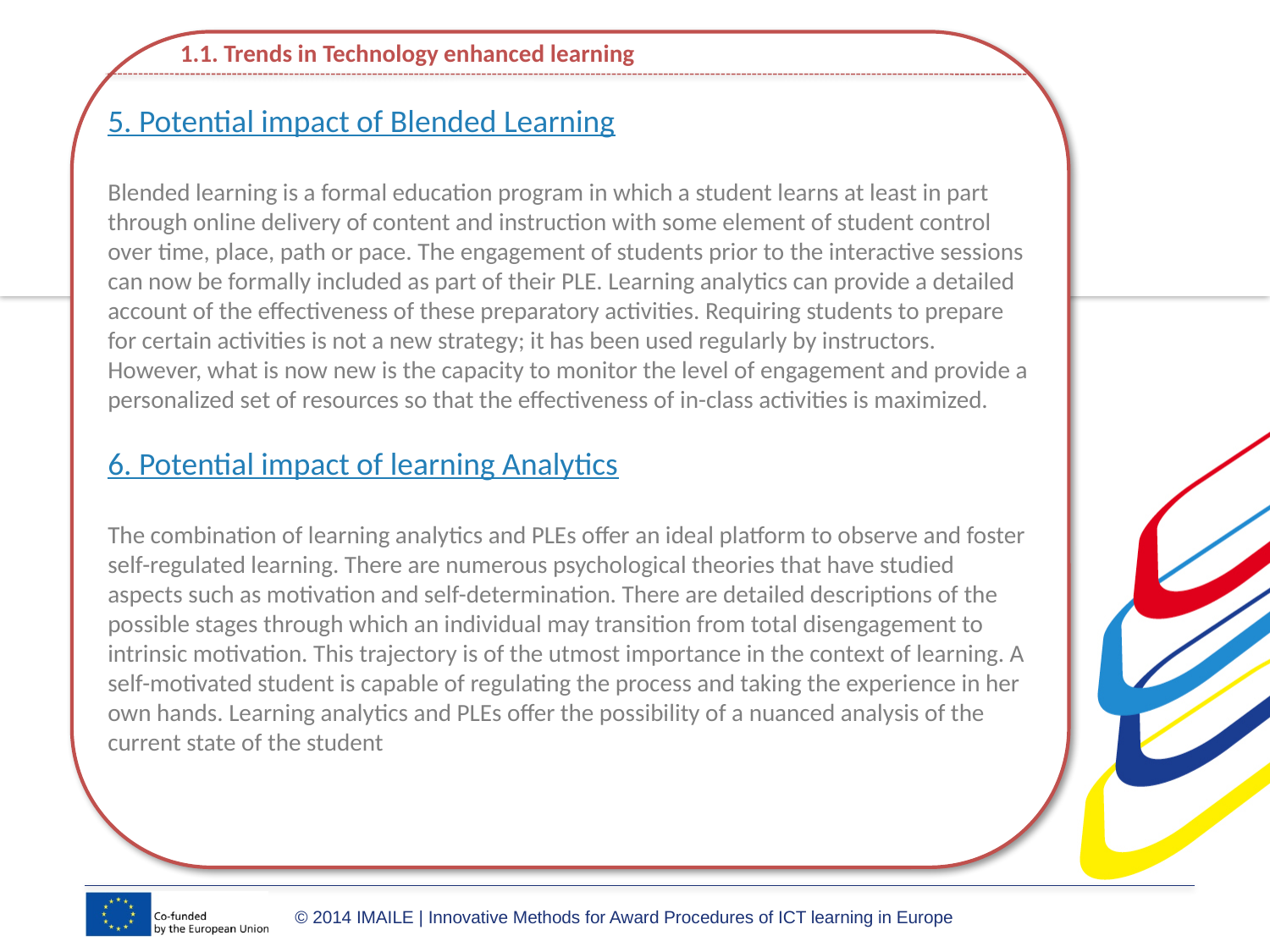

1.1. Trends in Technology enhanced learning

5. Potential impact of Blended Learning

Blended learning is a formal education program in which a student learns at least in part through online delivery of content and instruction with some element of student control over time, place, path or pace. The engagement of students prior to the interactive sessions can now be formally included as part of their PLE. Learning analytics can provide a detailed account of the effectiveness of these preparatory activities. Requiring students to prepare for certain activities is not a new strategy; it has been used regularly by instructors. However, what is now new is the capacity to monitor the level of engagement and provide a personalized set of resources so that the effectiveness of in-class activities is maximized.

6. Potential impact of learning Analytics

The combination of learning analytics and PLEs offer an ideal platform to observe and foster self-regulated learning. There are numerous psychological theories that have studied aspects such as motivation and self-determination. There are detailed descriptions of the possible stages through which an individual may transition from total disengagement to intrinsic motivation. This trajectory is of the utmost importance in the context of learning. A self-motivated student is capable of regulating the process and taking the experience in her own hands. Learning analytics and PLEs offer the possibility of a nuanced analysis of the current state of the student